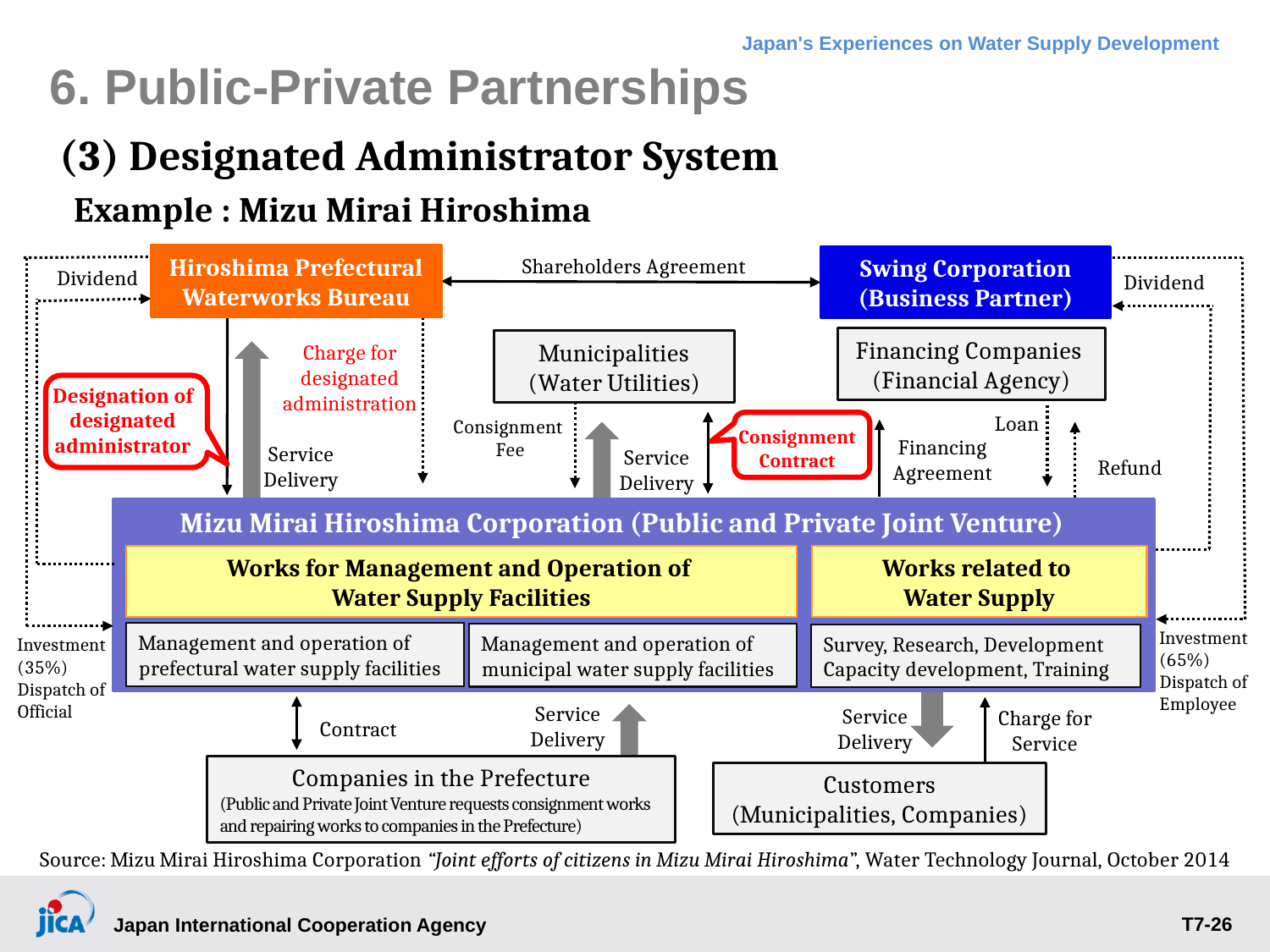

# 6. Public-Private Partnerships
(3) Designated Administrator System
Example : Mizu Mirai Hiroshima
Hiroshima Prefectural Waterworks Bureau
Shareholders Agreement
Swing Corporation
(Business Partner)
Dividend
Dividend
Financing Companies
(Financial Agency)
Municipalities
(Water Utilities)
Charge for
designated administration

Designation of
designated administrator

Loan
Consignment
Fee

Consignment
Contract

Financing
Agreement
Service Delivery
Service Delivery
Refund

 Mizu Mirai Hiroshima Corporation (Public and Private Joint Venture)
Works for Management and Operation of
Water Supply Facilities
Works related to
Water Supply
Investment (65%)
Dispatch of
Employee
Management and operation of prefectural water supply facilities
Management and operation of municipal water supply facilities
Survey, Research, Development
Capacity development, Training
Investment (35%)
Dispatch of Official

Service
Delivery
Service
Delivery
Charge for Service

Contract
Companies in the Prefecture
(Public and Private Joint Venture requests consignment works and repairing works to companies in the Prefecture)
Customers
(Municipalities, Companies)
Source: Mizu Mirai Hiroshima Corporation “Joint efforts of citizens in Mizu Mirai Hiroshima”, Water Technology Journal, October 2014